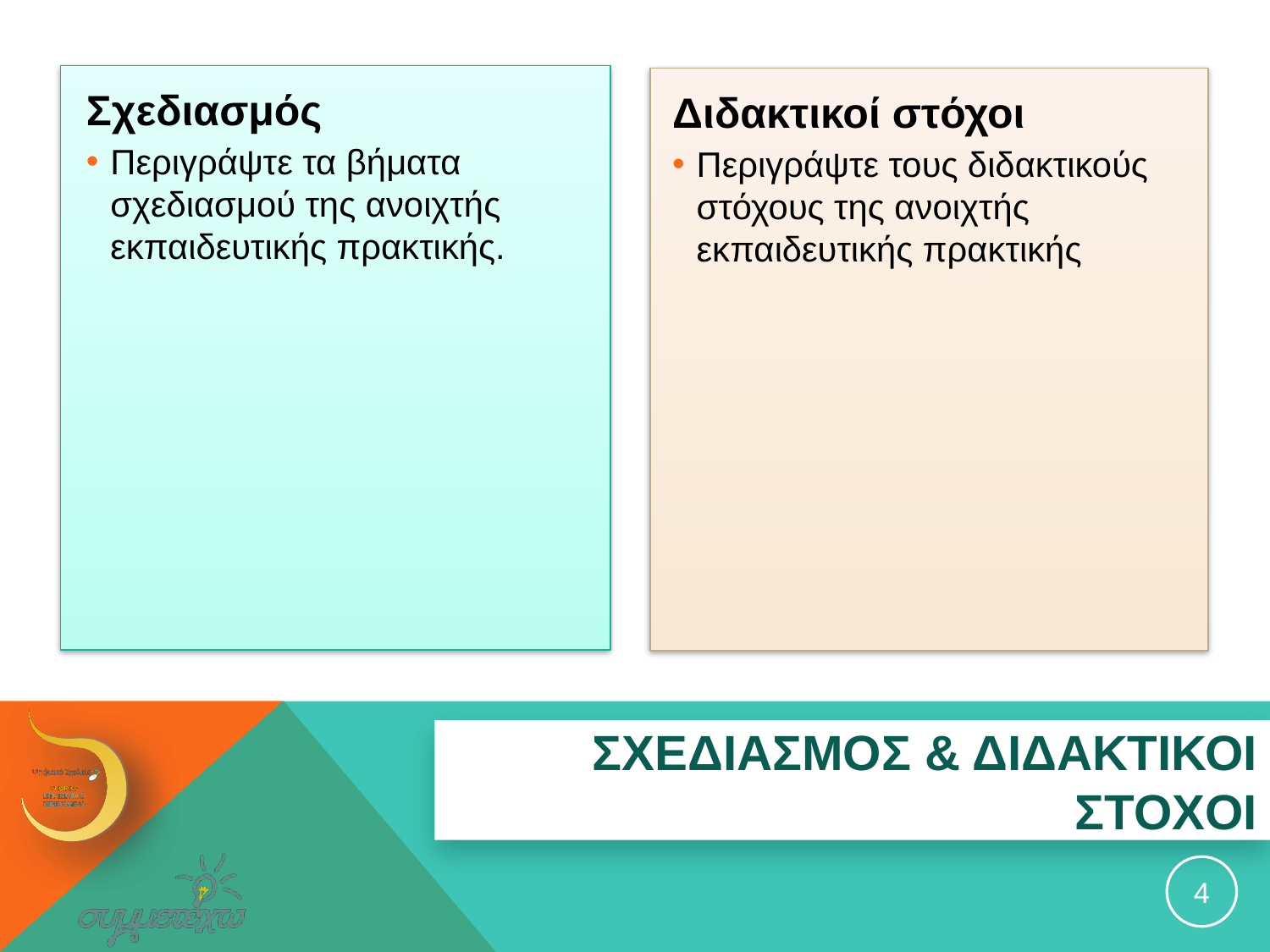

Σχεδιασμός
Περιγράψτε τα βήματα σχεδιασμού της ανοιχτής εκπαιδευτικής πρακτικής.
Διδακτικοί στόχοι
Περιγράψτε τους διδακτικούς στόχους της ανοιχτής εκπαιδευτικής πρακτικής

# ΣΧΕΔΙΑΣΜΟΣ & ΔΙΔΑΚΤΙΚΟΙ ΣΤΟΧΟΙ
4